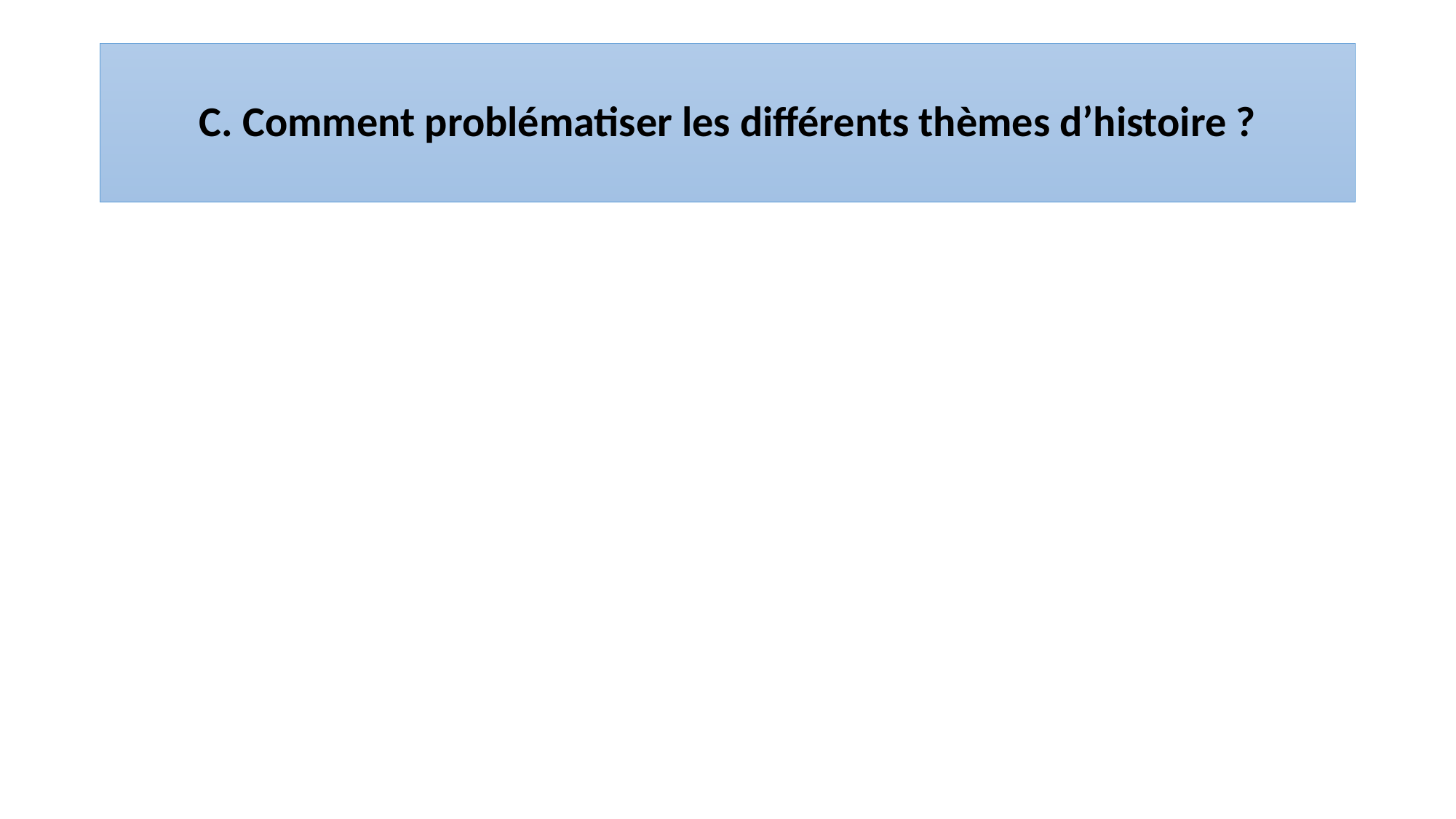

# C. Comment problématiser les différents thèmes d’histoire ?